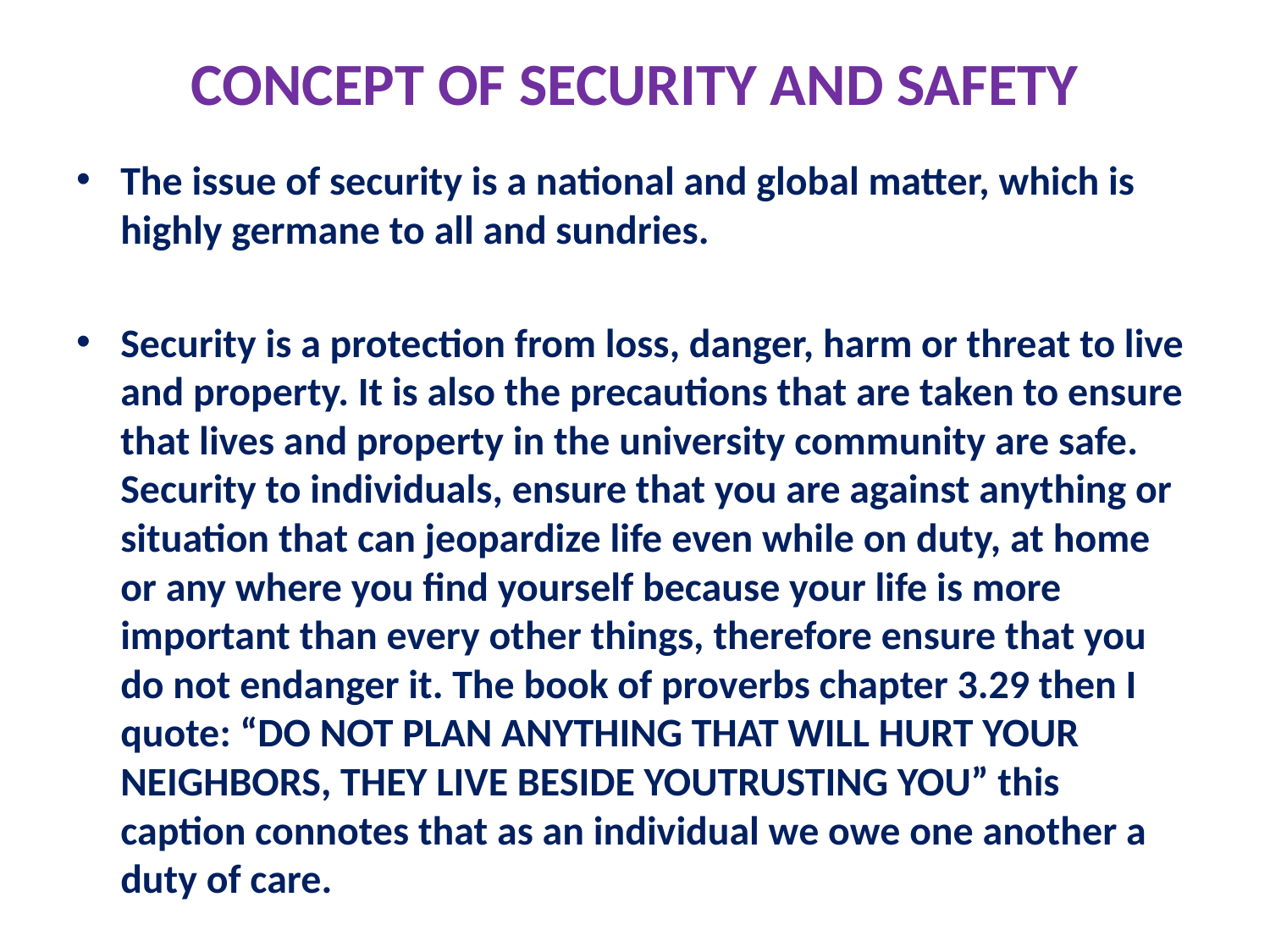

# CONCEPT OF SECURITY AND SAFETY
The issue of security is a national and global matter, which is highly germane to all and sundries.

Security is a protection from loss, danger, harm or threat to live and property. It is also the precautions that are taken to ensure that lives and property in the university community are safe. Security to individuals, ensure that you are against anything or situation that can jeopardize life even while on duty, at home or any where you find yourself because your life is more important than every other things, therefore ensure that you do not endanger it. The book of proverbs chapter 3.29 then I quote: “DO NOT PLAN ANYTHING THAT WILL HURT YOUR NEIGHBORS, THEY LIVE BESIDE YOUTRUSTING YOU” this caption connotes that as an individual we owe one another a duty of care.